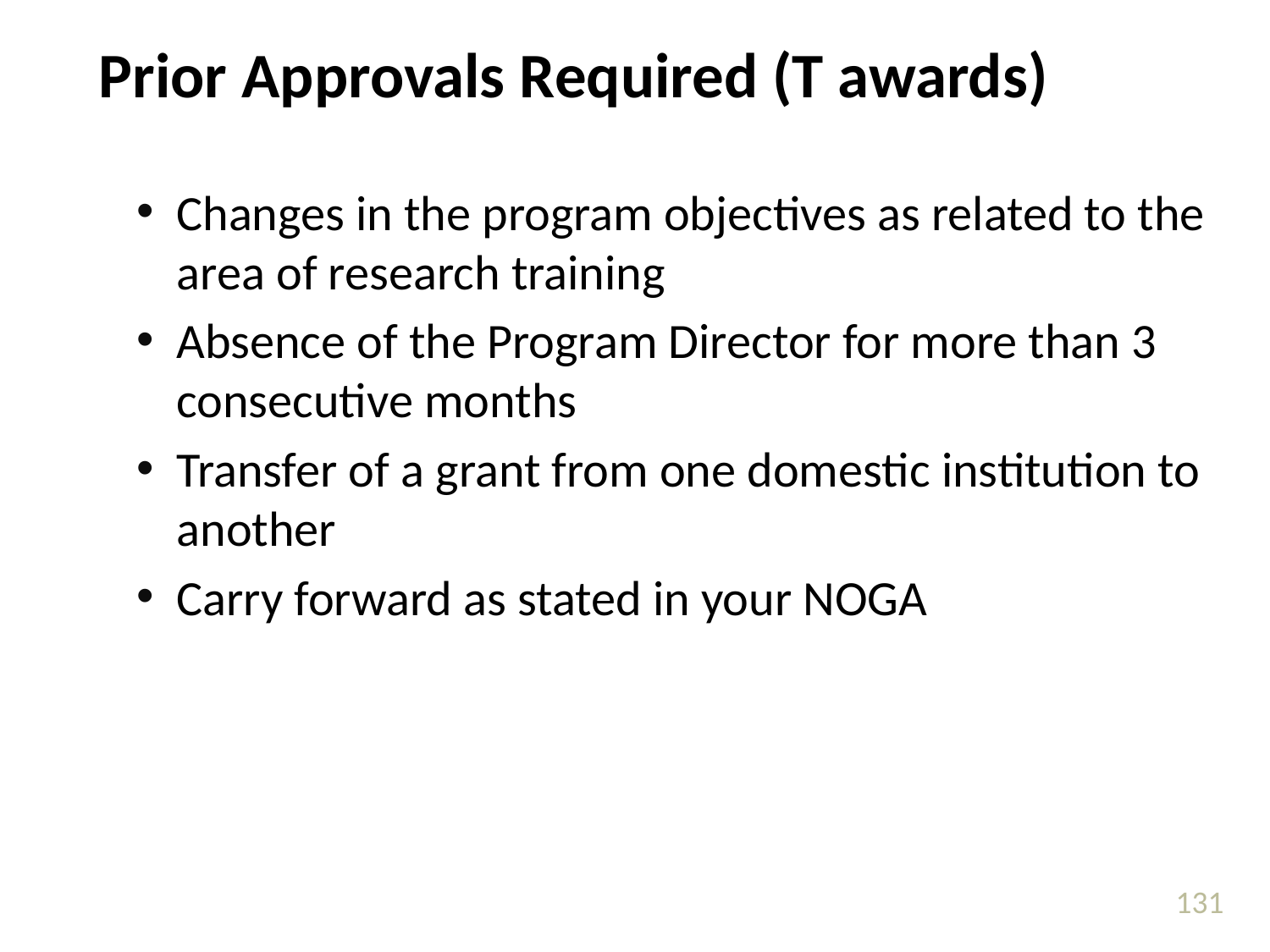

Prior Approvals Required (T awards)
Changes in the program objectives as related to the area of research training
Absence of the Program Director for more than 3 consecutive months
Transfer of a grant from one domestic institution to another
Carry forward as stated in your NOGA
131